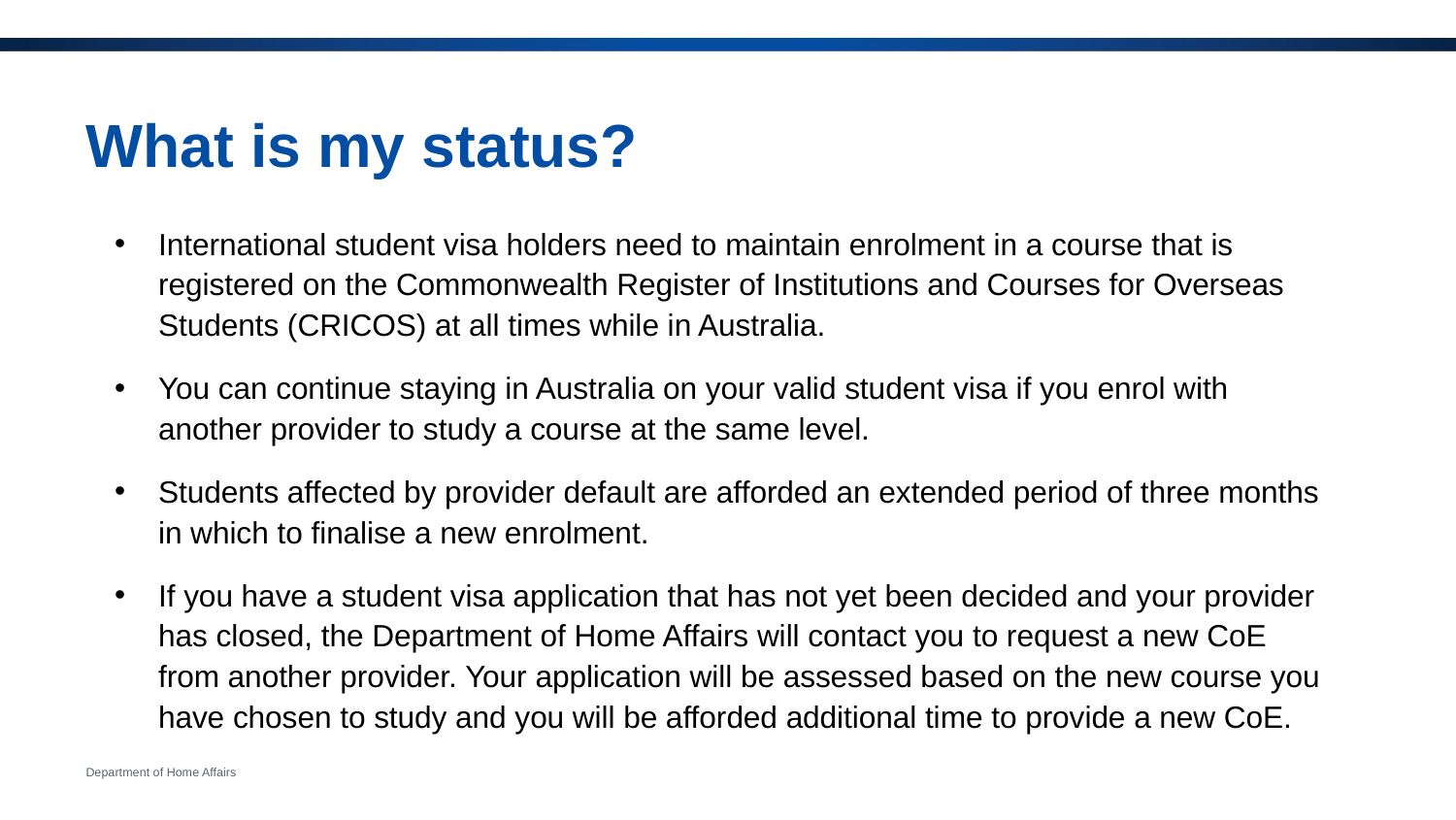

# What is my status?
International student visa holders need to maintain enrolment in a course that is registered on the Commonwealth Register of Institutions and Courses for Overseas Students (CRICOS) at all times while in Australia.
You can continue staying in Australia on your valid student visa if you enrol with another provider to study a course at the same level.
Students affected by provider default are afforded an extended period of three months in which to finalise a new enrolment.
If you have a student visa application that has not yet been decided and your provider has closed, the Department of Home Affairs will contact you to request a new CoE from another provider. Your application will be assessed based on the new course you have chosen to study and you will be afforded additional time to provide a new CoE.